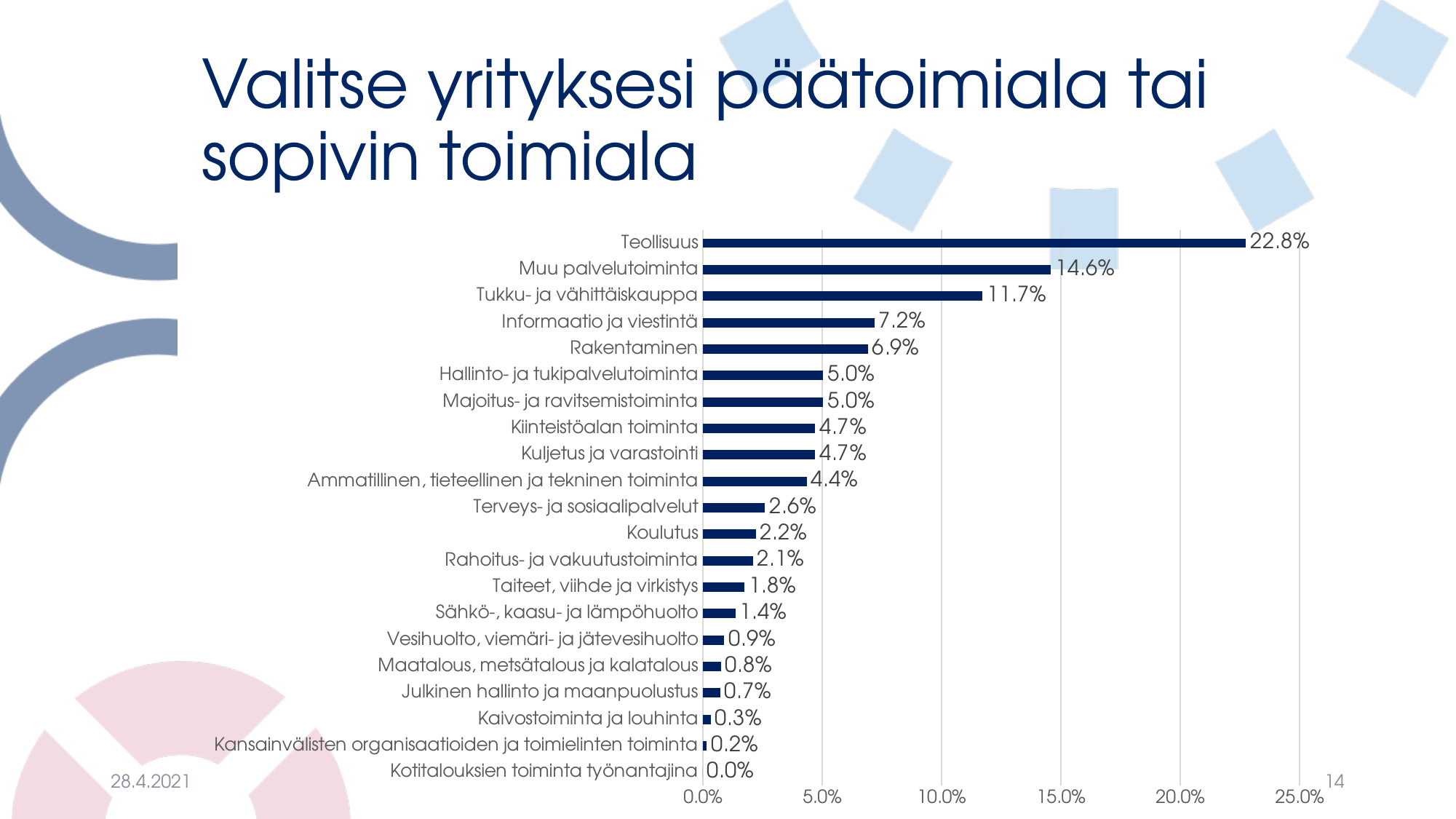

# Valitse yrityksesi päätoimiala tai sopivin toimiala

### Chart

| Category |  |
|---|---|
| Kotitalouksien toiminta työnantajina | 0.0 |
| Kansainvälisten organisaatioiden ja toimielinten toiminta | 0.0017108639863130882 |
| Kaivostoiminta ja louhinta | 0.0034217279726261765 |
| Julkinen hallinto ja maanpuolustus | 0.007271171941830625 |
| Maatalous, metsätalous ja kalatalous | 0.007698887938408897 |
| Vesihuolto, viemäri- ja jätevesihuolto | 0.008982035928143712 |
| Sähkö-, kaasu- ja lämpöhuolto | 0.013686911890504704 |
| Taiteet, viihde ja virkistys | 0.017536355859709155 |
| Rahoitus- ja vakuutustoiminta | 0.02095808383233533 |
| Koulutus | 0.022241231822070145 |
| Terveys- ja sosiaalipalvelut | 0.02609067579127459 |
| Ammatillinen, tieteellinen ja tekninen toiminta | 0.04362703165098375 |
| Kuljetus ja varastointi | 0.04704875962360992 |
| Kiinteistöalan toiminta | 0.04704875962360992 |
| Majoitus- ja ravitsemistoiminta | 0.050470487596236104 |
| Hallinto- ja tukipalvelutoiminta | 0.050470487596236104 |
| Rakentaminen | 0.06928999144568007 |
| Informaatio ja viestintä | 0.0718562874251497 |
| Tukku- ja vähittäiskauppa | 0.11719418306244653 |
| Muu palvelutoiminta | 0.14585115483319075 |
| Teollisuus | 0.22754491017964074 |
28.4.2021
14